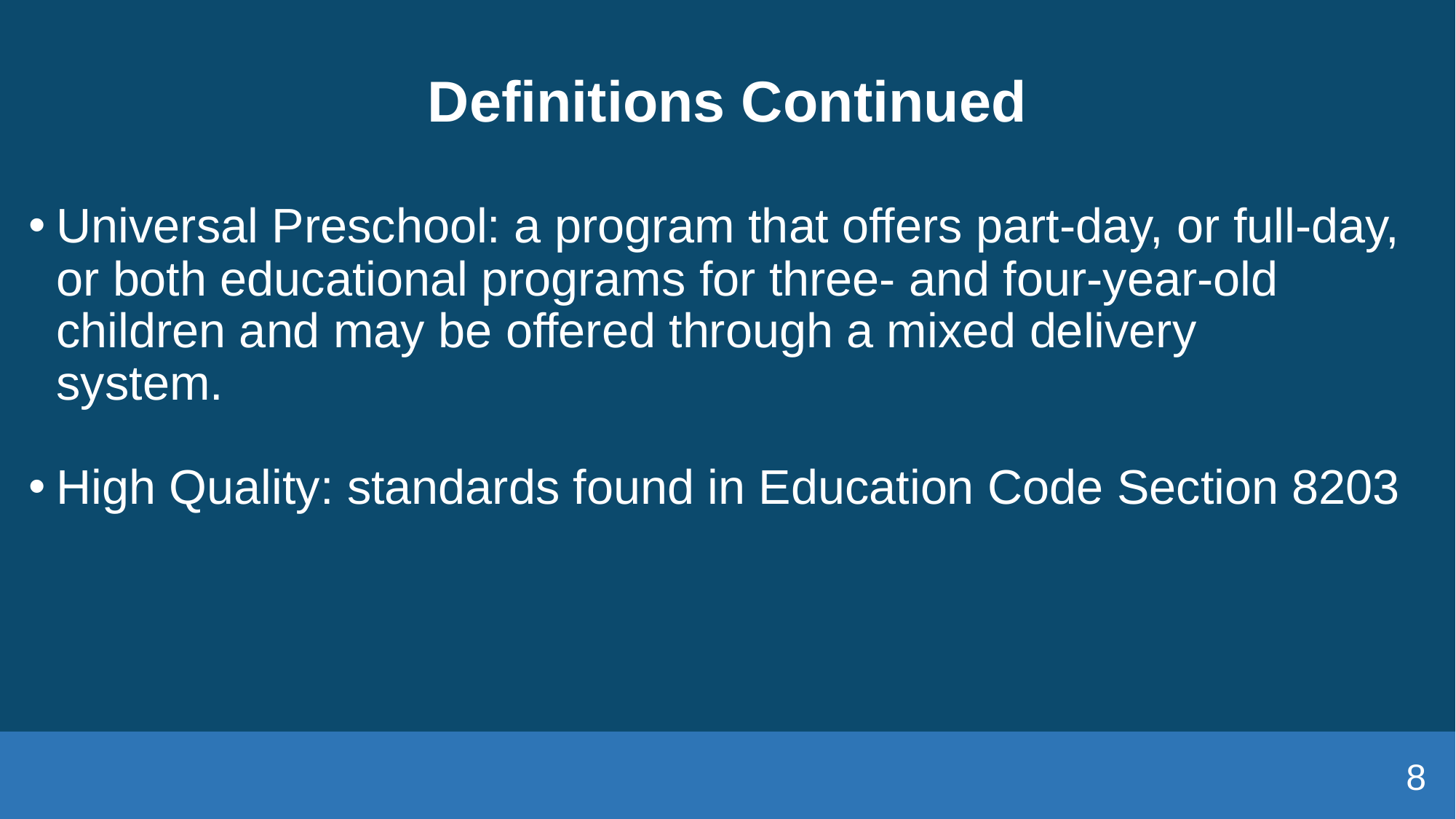

# Definitions Continued
Universal Preschool: a program that offers part-day, or full-day, or both educational programs for three- and four-year-old children and may be offered through a mixed delivery system.
High Quality: standards found in Education Code Section 8203

8